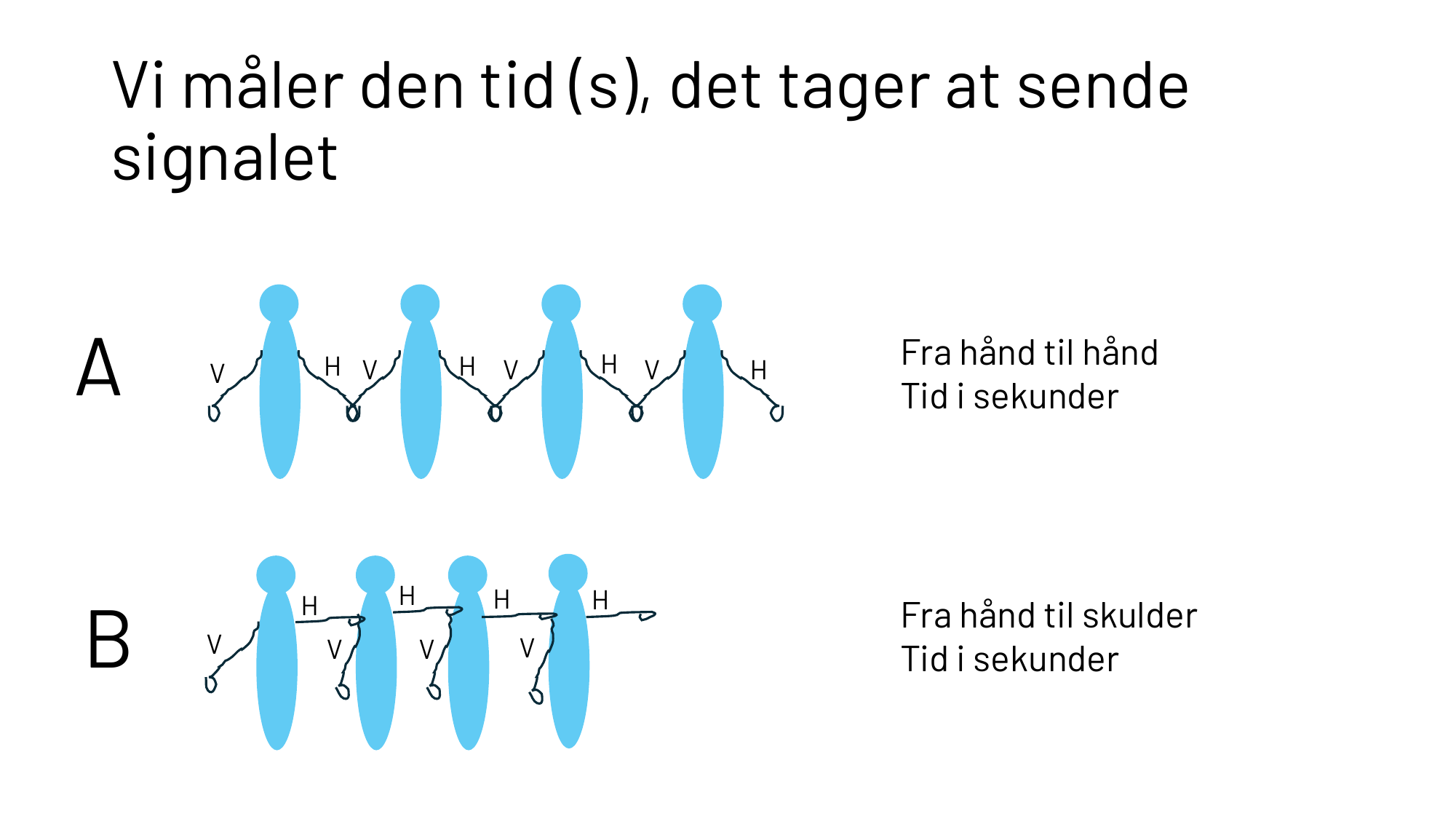

# Vi måler den tid (s), det tager at sende signalet

A

Fra hånd til hånd
Tid i sekunder
H
H
H
V
V
V
H
V

H
H
H
B
H

Fra hånd til skulder
Tid i sekunder

V

V
V
V